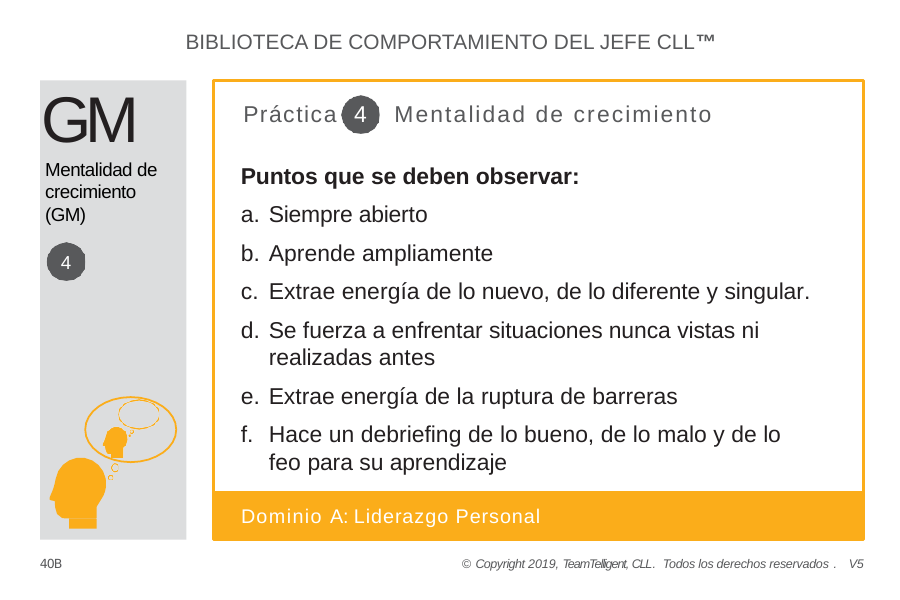

BIBLIOTECA DE COMPORTAMIENTO DEL JEFE CLL™
GM
Mentalidad de crecimiento (GM)

Práctica  4   Mentalidad de crecimiento
Puntos que se deben observar:
Siempre abierto
Aprende ampliamente
Extrae energía de lo nuevo, de lo diferente y singular.
Se fuerza a enfrentar situaciones nunca vistas ni realizadas antes
Extrae energía de la ruptura de barreras
Hace un debriefing de lo bueno, de lo malo y de lo feo para su aprendizaje
4

Dominio A: Liderazgo Personal
40B
© Copyright 2019, TeamTelligent, CLL.  Todos los derechos reservados .   V5